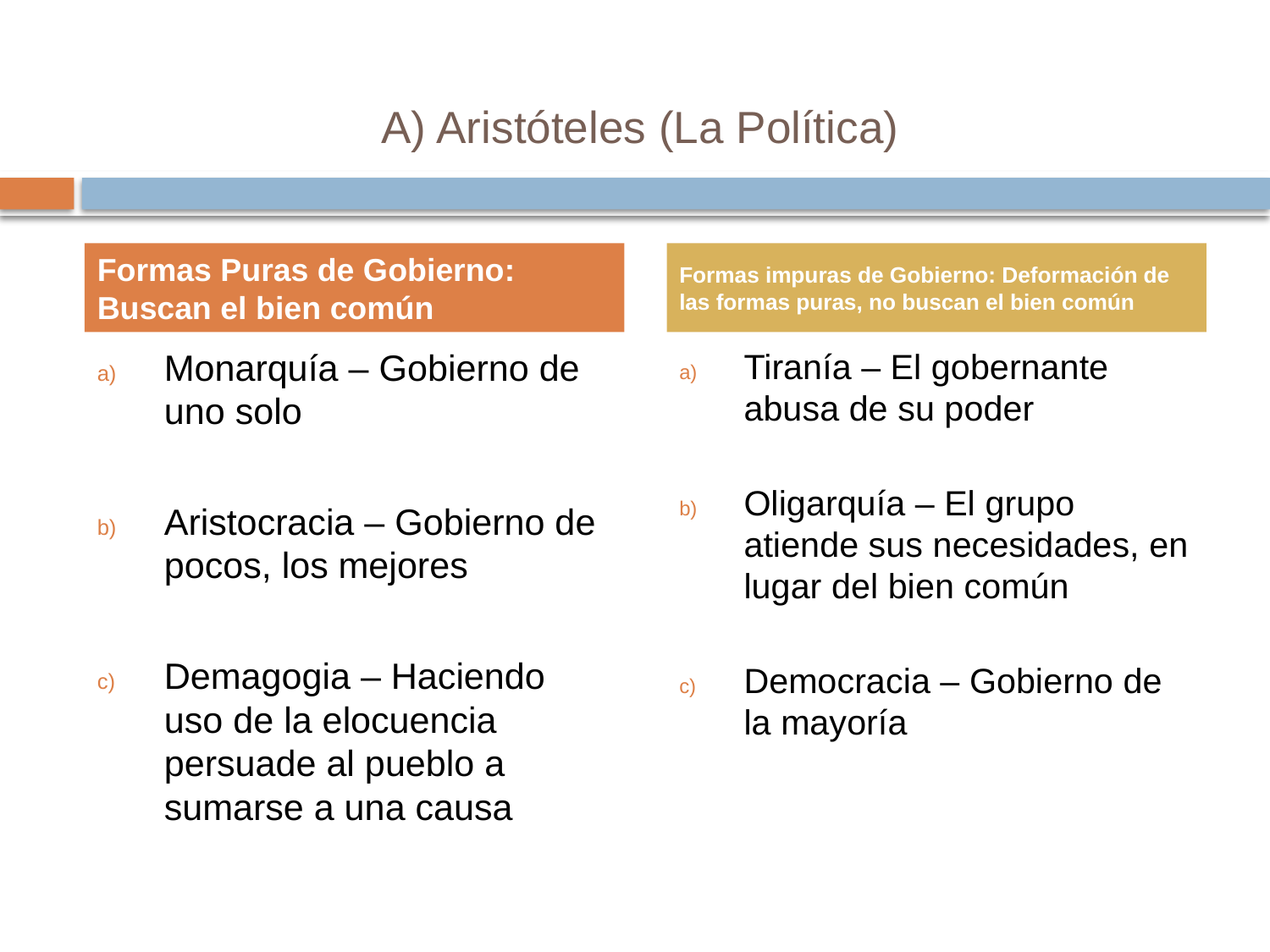

# A) Aristóteles (La Política)
Formas Puras de Gobierno: Buscan el bien común
Formas impuras de Gobierno: Deformación de las formas puras, no buscan el bien común
Monarquía – Gobierno de uno solo

Aristocracia – Gobierno de pocos, los mejores

Demagogia – Haciendo uso de la elocuencia persuade al pueblo a sumarse a una causa

Tiranía – El gobernante abusa de su poder

Oligarquía – El grupo atiende sus necesidades, en lugar del bien común

Democracia – Gobierno de la mayoría